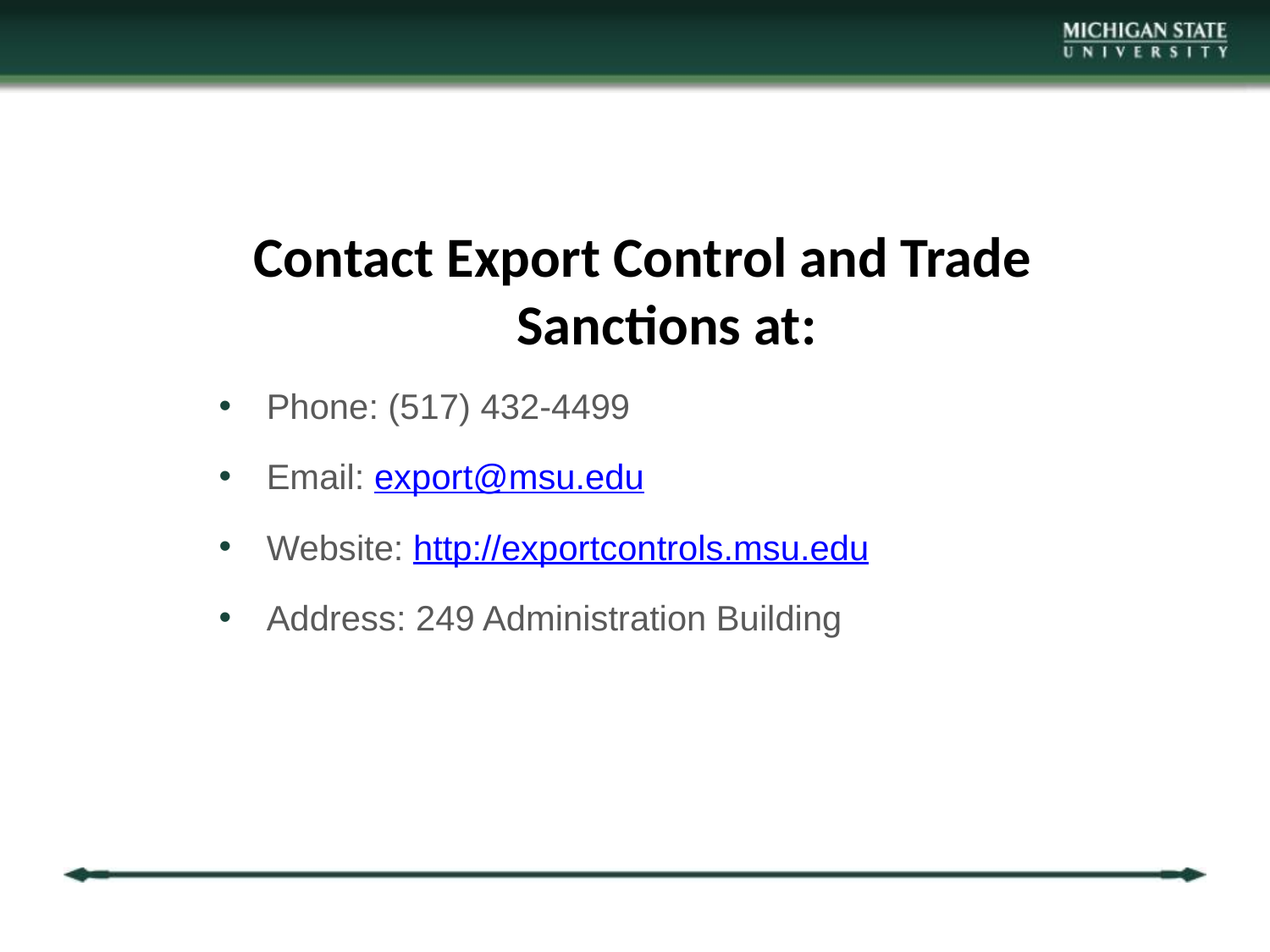

# Contact us
Contact Export Control and Trade Sanctions at:
Phone: (517) 432-4499
Email: export@msu.edu
Website: http://exportcontrols.msu.edu
Address: 249 Administration Building